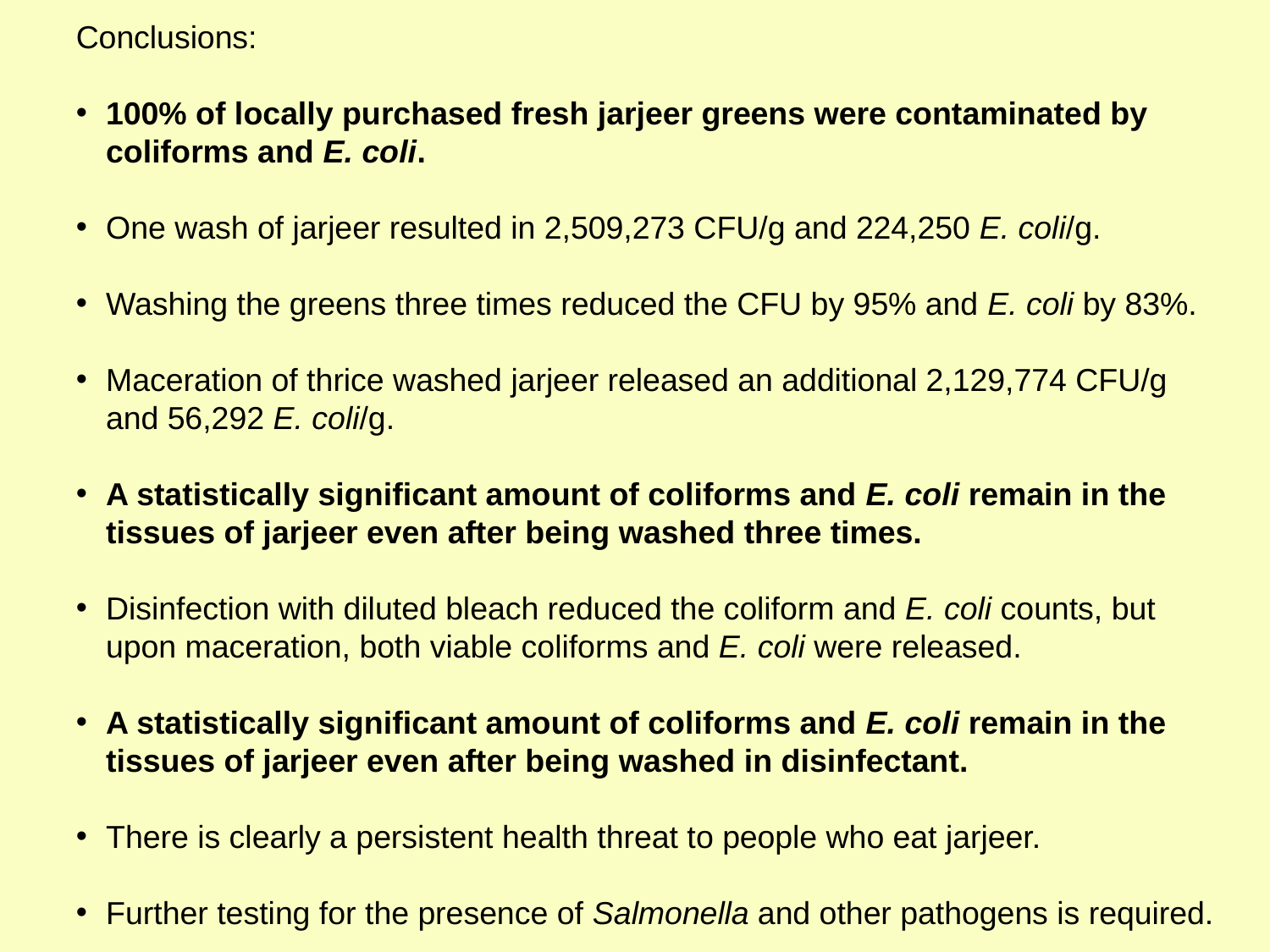

Conclusions:

100% of locally purchased fresh jarjeer greens were contaminated by coliforms and E. coli.

One wash of jarjeer resulted in 2,509,273 CFU/g and 224,250 E. coli/g.

Washing the greens three times reduced the CFU by 95% and E. coli by 83%.

Maceration of thrice washed jarjeer released an additional 2,129,774 CFU/g and 56,292 E. coli/g.

A statistically significant amount of coliforms and E. coli remain in the tissues of jarjeer even after being washed three times.

Disinfection with diluted bleach reduced the coliform and E. coli counts, but upon maceration, both viable coliforms and E. coli were released.

A statistically significant amount of coliforms and E. coli remain in the tissues of jarjeer even after being washed in disinfectant.

There is clearly a persistent health threat to people who eat jarjeer.

Further testing for the presence of Salmonella and other pathogens is required.